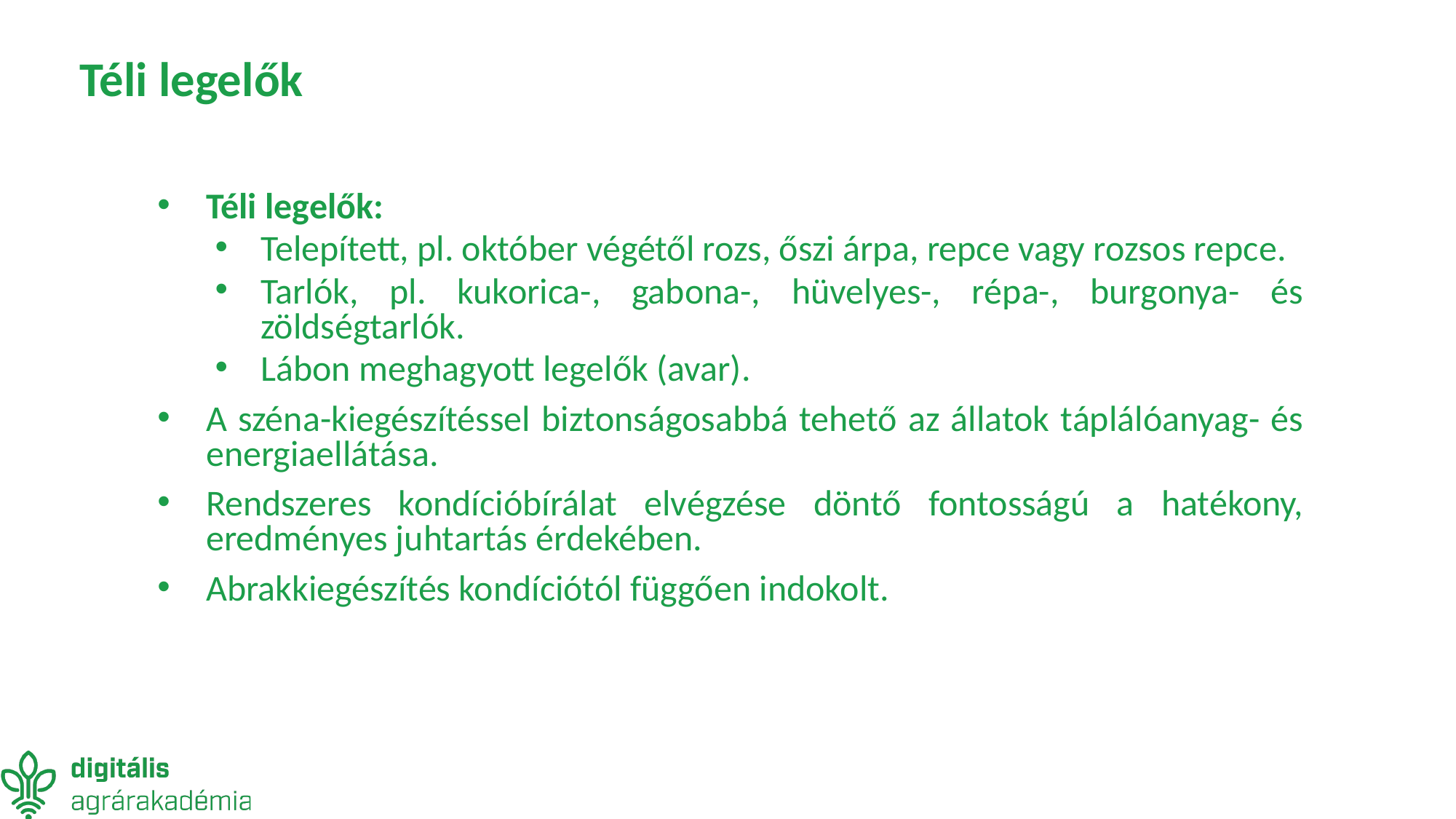

# Téli legelők
Téli legelők:
Telepített, pl. október végétől rozs, őszi árpa, repce vagy rozsos repce.
Tarlók, pl. kukorica-, gabona-, hüvelyes-, répa-, burgonya- és zöldségtarlók.
Lábon meghagyott legelők (avar).
A széna-kiegészítéssel biztonságosabbá tehető az állatok táplálóanyag- és energiaellátása.
Rendszeres kondícióbírálat elvégzése döntő fontosságú a hatékony, eredményes juhtartás érdekében.
Abrakkiegészítés kondíciótól függően indokolt.